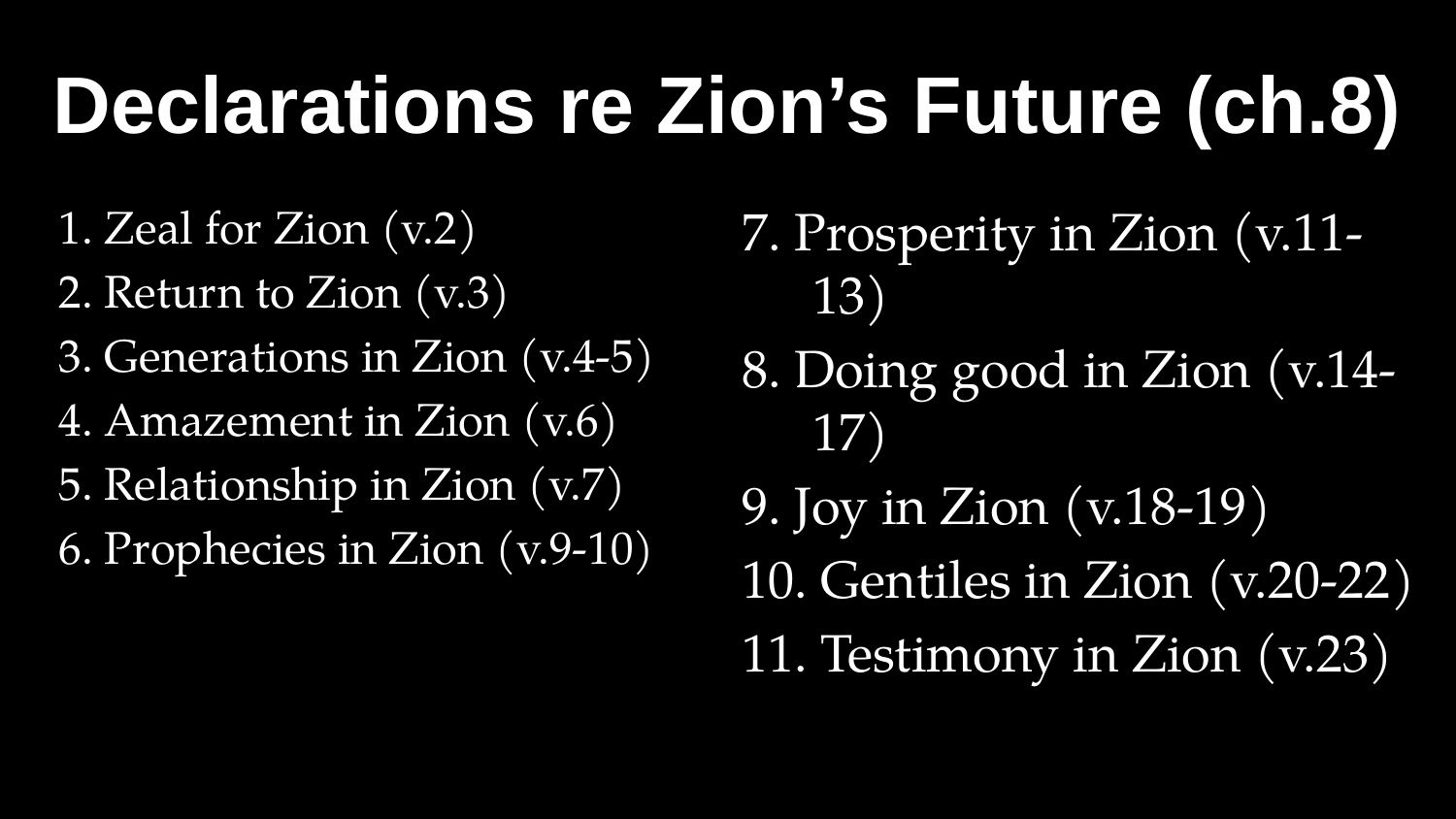

# Declarations re Zion’s Future (ch.8)
1. Zeal for Zion (v.2)
2. Return to Zion (v.3)
3. Generations in Zion (v.4-5)
4. Amazement in Zion (v.6)
5. Relationship in Zion (v.7)
6. Prophecies in Zion (v.9-10)

7. Prosperity in Zion (v.11-13)
8. Doing good in Zion (v.14-17)
9. Joy in Zion (v.18-19)
10. Gentiles in Zion (v.20-22)
11. Testimony in Zion (v.23)